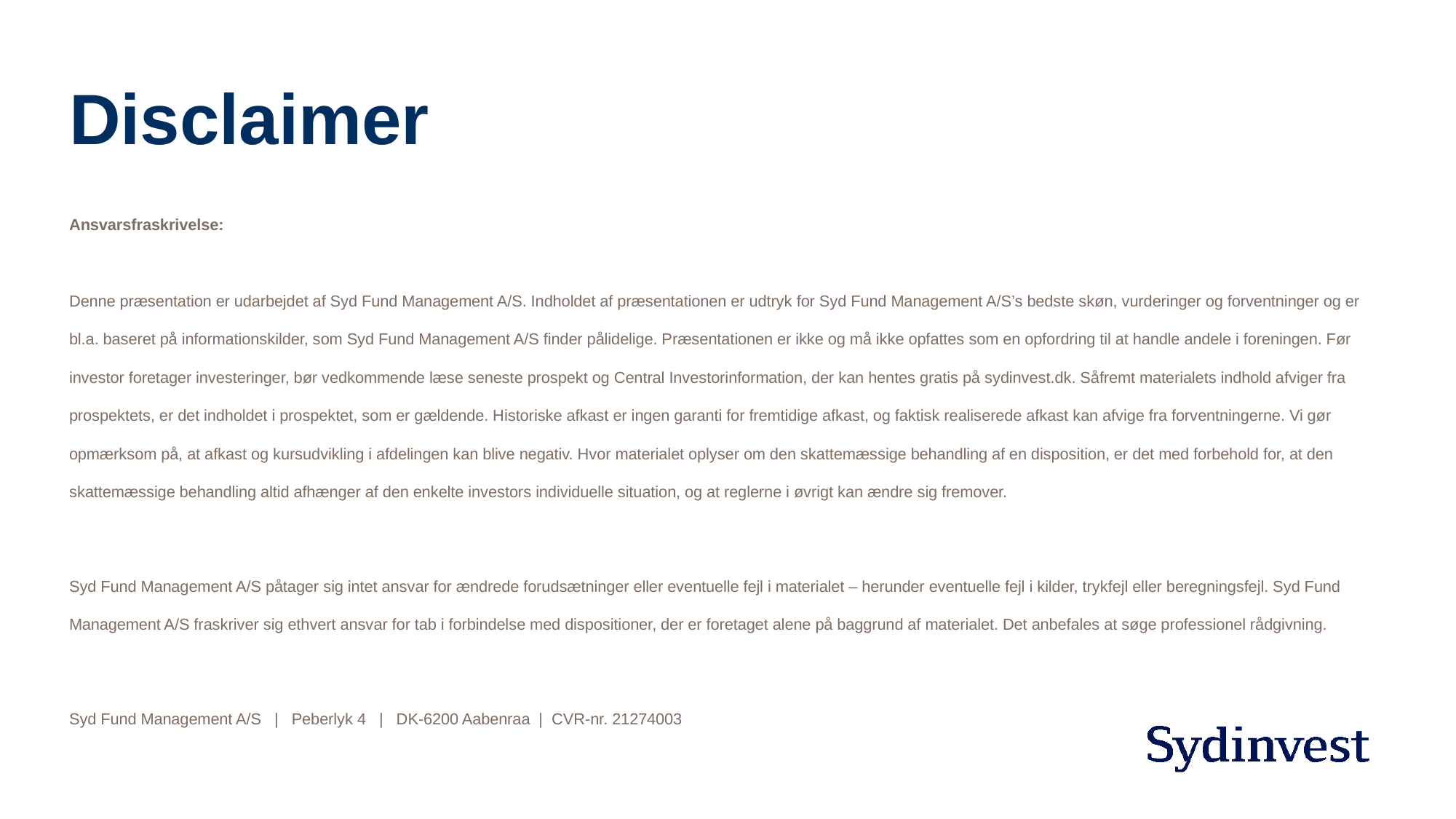

# Disclaimer

Ansvarsfraskrivelse:
Denne præsentation er udarbejdet af Syd Fund Management A/S. Indholdet af præsentationen er udtryk for Syd Fund Management A/S’s bedste skøn, vurderinger og forventninger og er bl.a. baseret på informationskilder, som Syd Fund Management A/S finder pålidelige. Præsentationen er ikke og må ikke opfattes som en opfordring til at handle andele i foreningen. Før investor foretager investeringer, bør vedkommende læse seneste prospekt og Central Investorinformation, der kan hentes gratis på sydinvest.dk. Såfremt materialets indhold afviger fra prospektets, er det indholdet i prospektet, som er gældende. Historiske afkast er ingen garanti for fremtidige afkast, og faktisk realiserede afkast kan afvige fra forventningerne. Vi gør opmærksom på, at afkast og kursudvikling i afdelingen kan blive negativ. Hvor materialet oplyser om den skattemæssige behandling af en disposition, er det med forbehold for, at den skattemæssige behandling altid afhænger af den enkelte investors individuelle situation, og at reglerne i øvrigt kan ændre sig fremover.

Syd Fund Management A/S påtager sig intet ansvar for ændrede forudsætninger eller eventuelle fejl i materialet – herunder eventuelle fejl i kilder, trykfejl eller beregningsfejl. Syd Fund Management A/S fraskriver sig ethvert ansvar for tab i forbindelse med dispositioner, der er foretaget alene på baggrund af materialet. Det anbefales at søge professionel rådgivning.

Syd Fund Management A/S   |   Peberlyk 4   |   DK-6200 Aabenraa  |  CVR-nr. 21274003